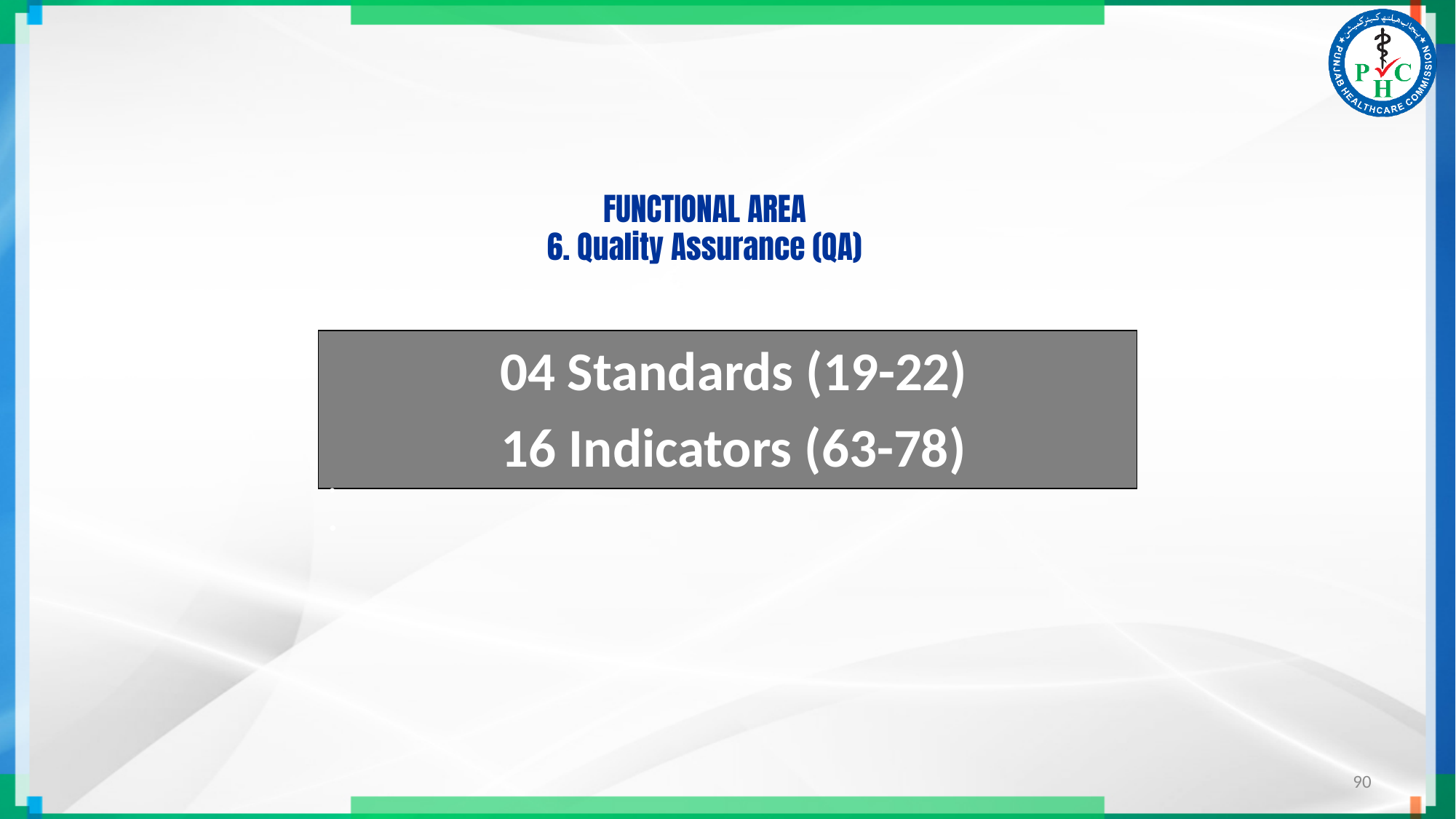

# FUNCTIONAL AREA 6. Quality Assurance (QA)
 04 Standards (19-22)
 16 Indicators (63-78)

90